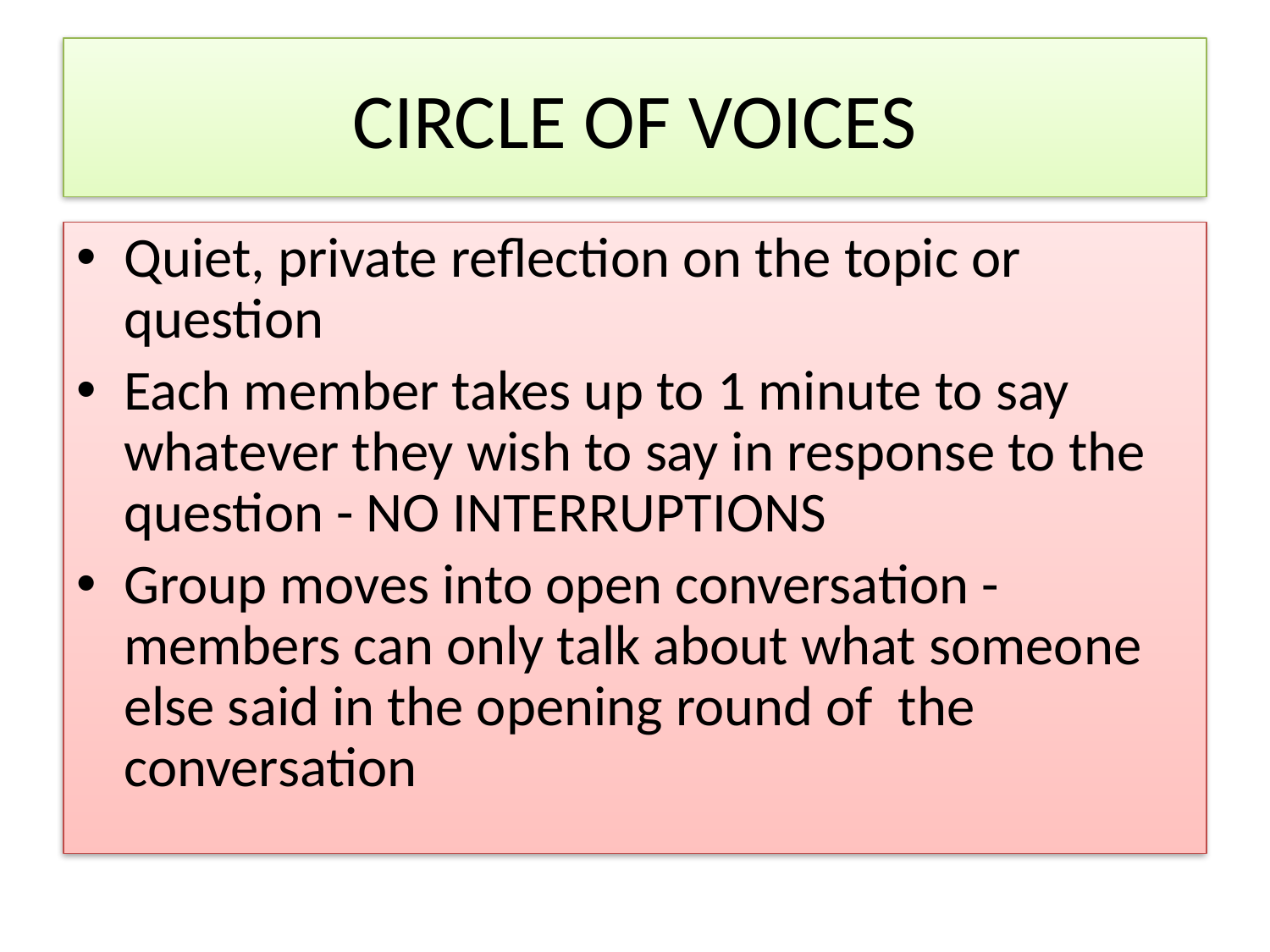

# CIRCLE OF VOICES
Quiet, private reflection on the topic or question
Each member takes up to 1 minute to say whatever they wish to say in response to the question - NO INTERRUPTIONS
Group moves into open conversation - members can only talk about what someone else said in the opening round of  the conversation